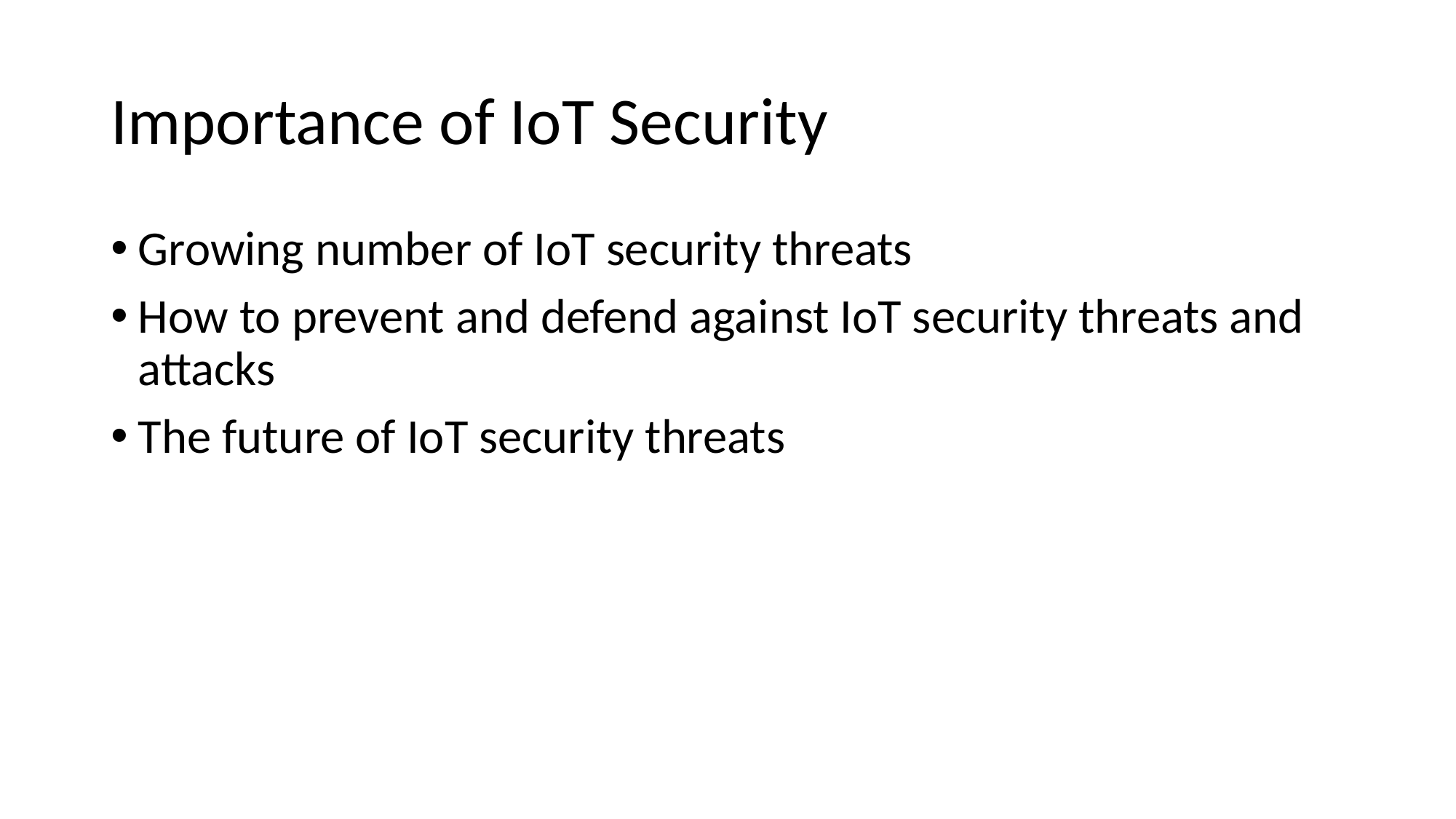

# Importance of IoT Security
Growing number of IoT security threats
How to prevent and defend against IoT security threats and attacks
The future of IoT security threats